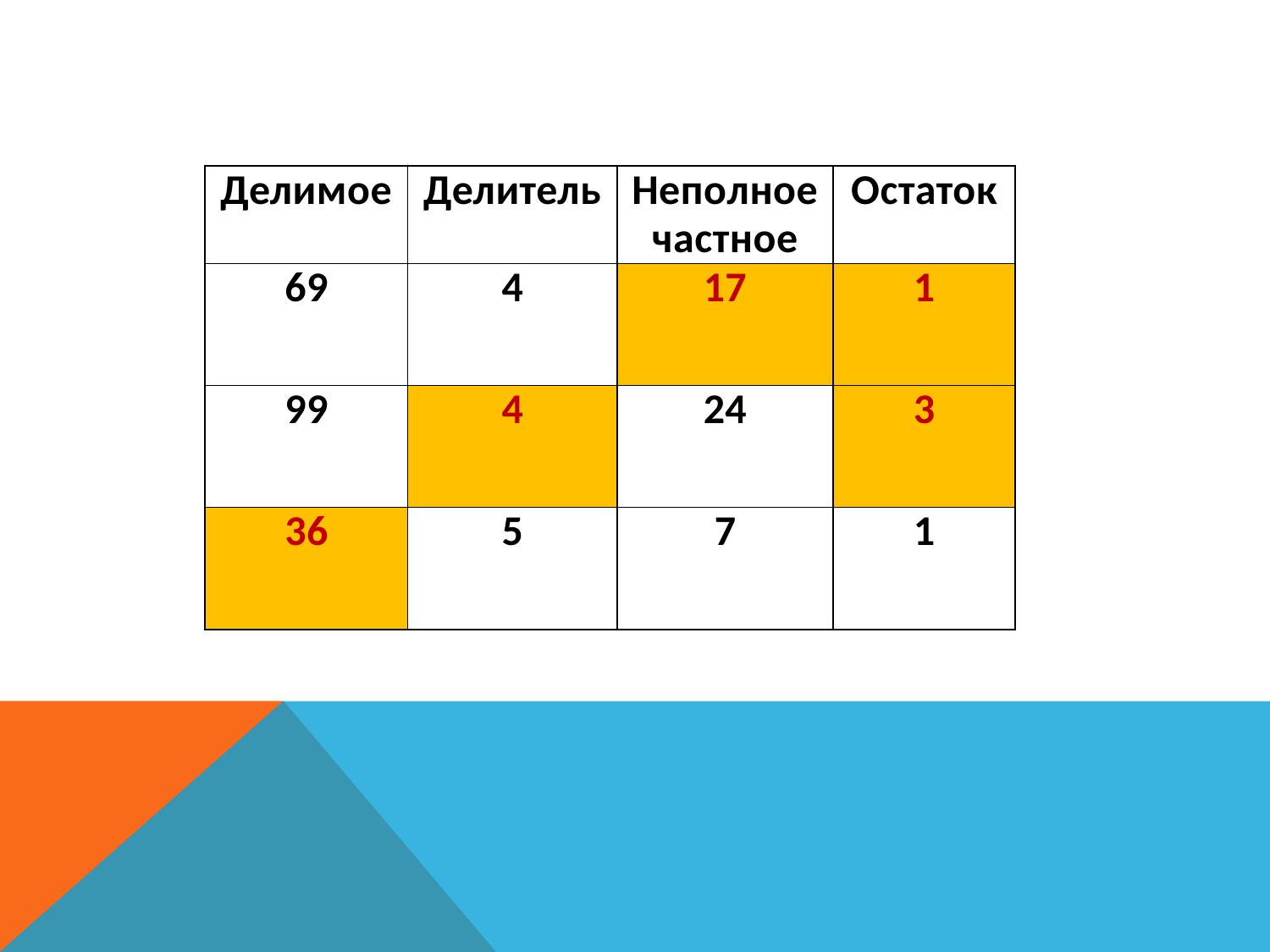

| Делимое | Делитель | Неполное частное | Остаток |
| --- | --- | --- | --- |
| 69 | 4 | 17 | 1 |
| 99 | 4 | 24 | 3 |
| 36 | 5 | 7 | 1 |